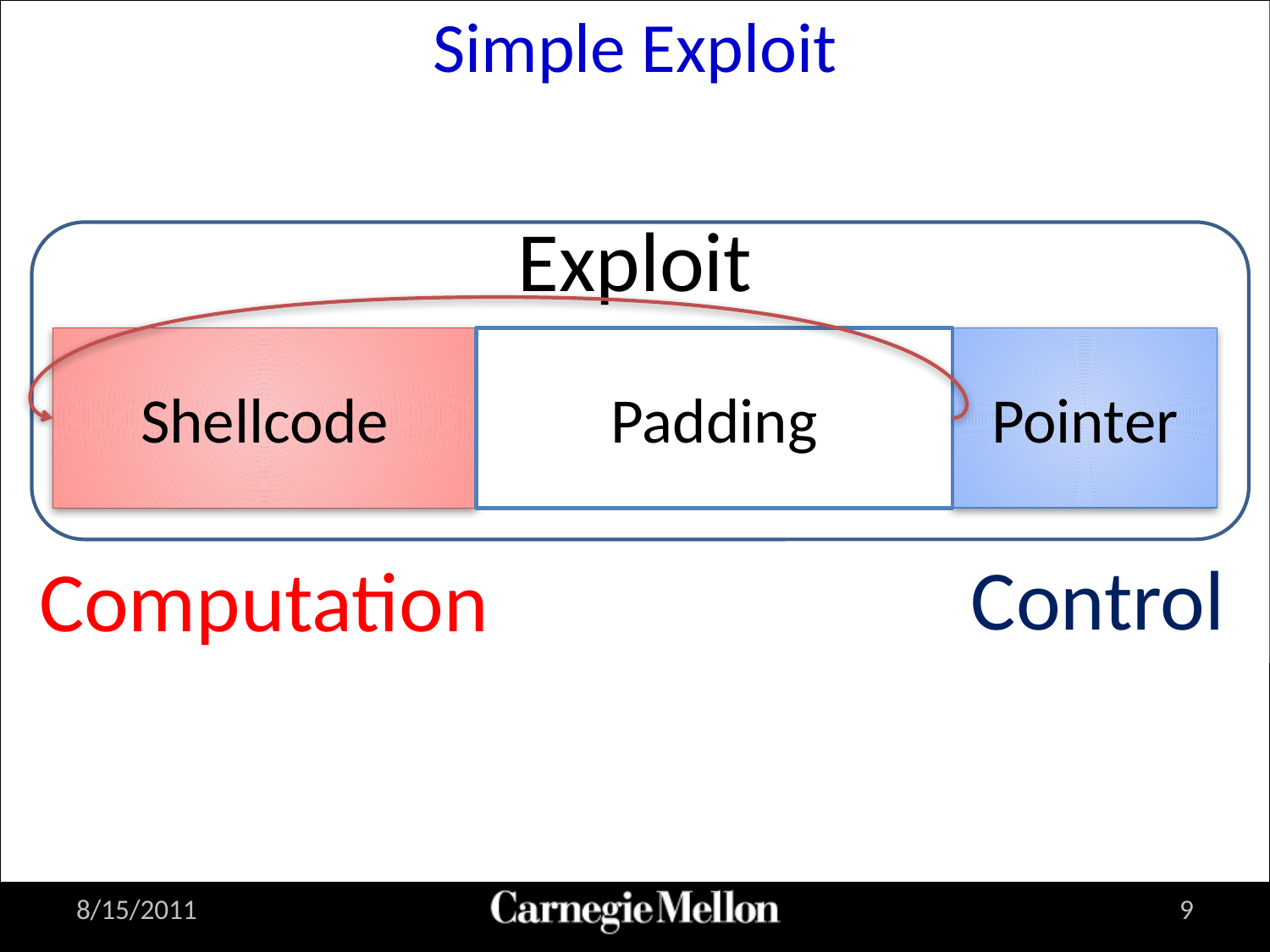

# Simple Exploit
Exploit

Shellcode
Padding
Pointer
Control
Computation
8/15/2011

9